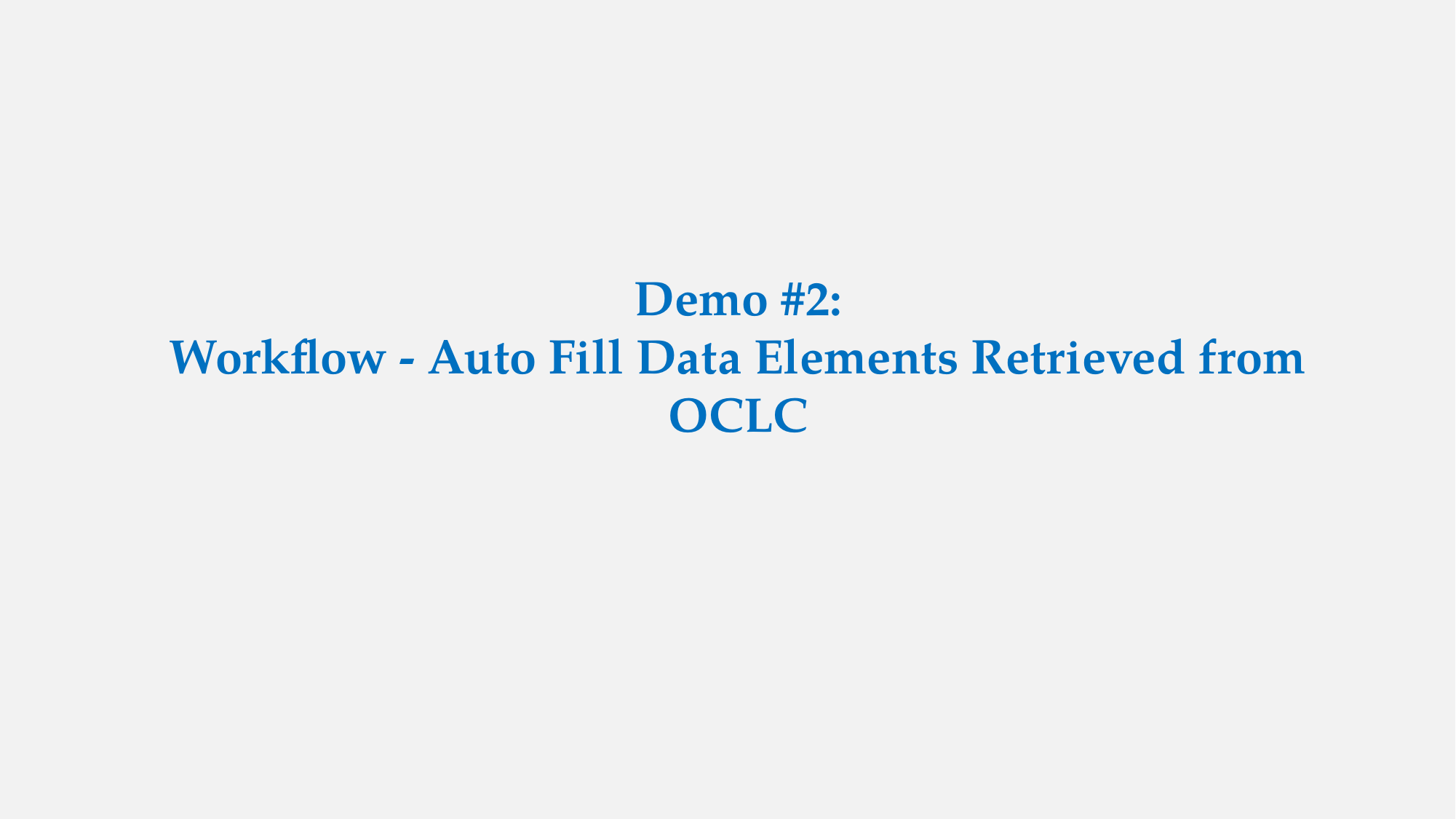

# Demo #2: Workflow - Auto Fill Data Elements Retrieved from OCLC